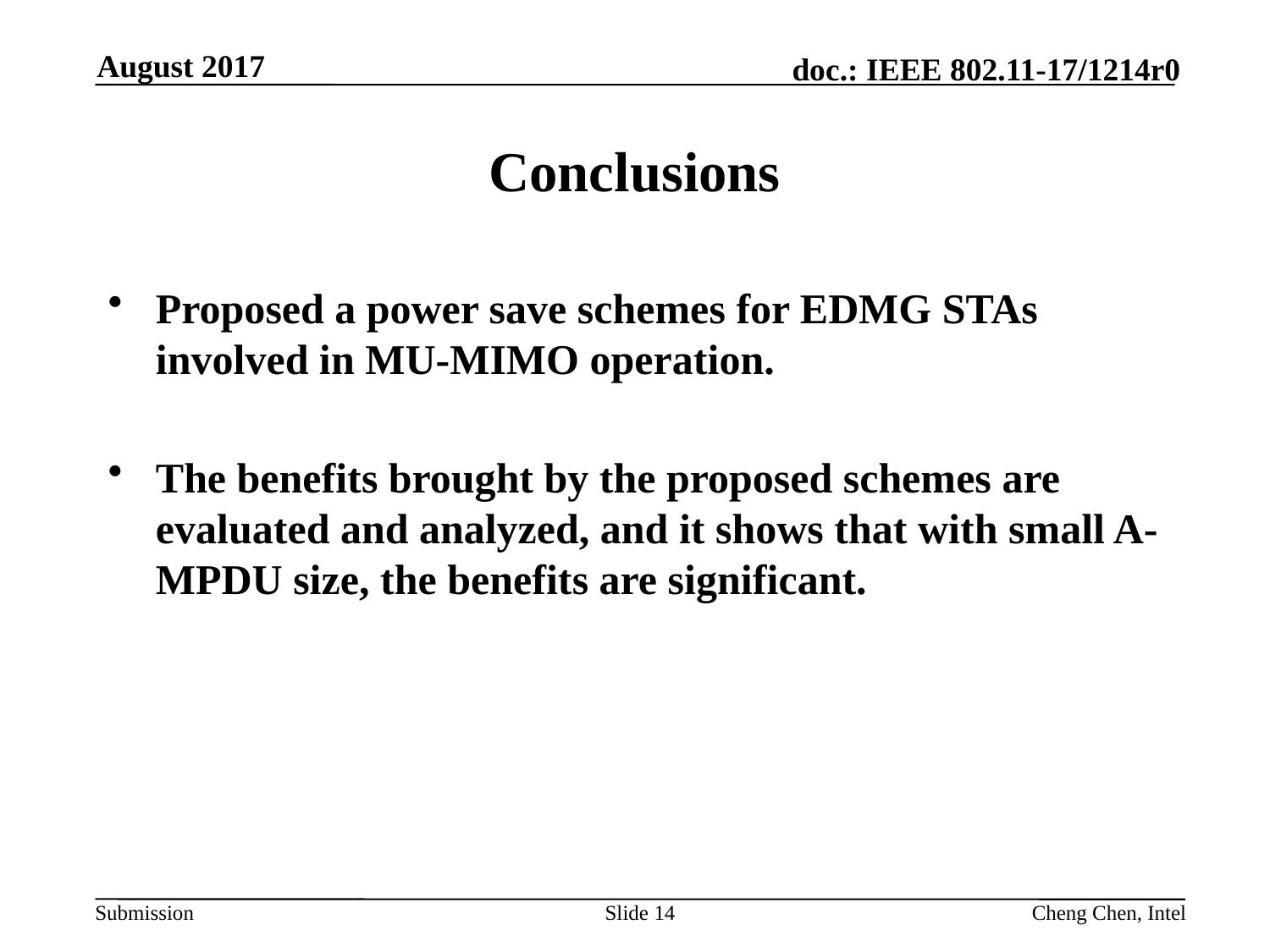

August 2017
# Conclusions
Proposed a power save schemes for EDMG STAs involved in MU-MIMO operation.

The benefits brought by the proposed schemes are evaluated and analyzed, and it shows that with small A-MPDU size, the benefits are significant.

Slide 14
Cheng Chen, Intel